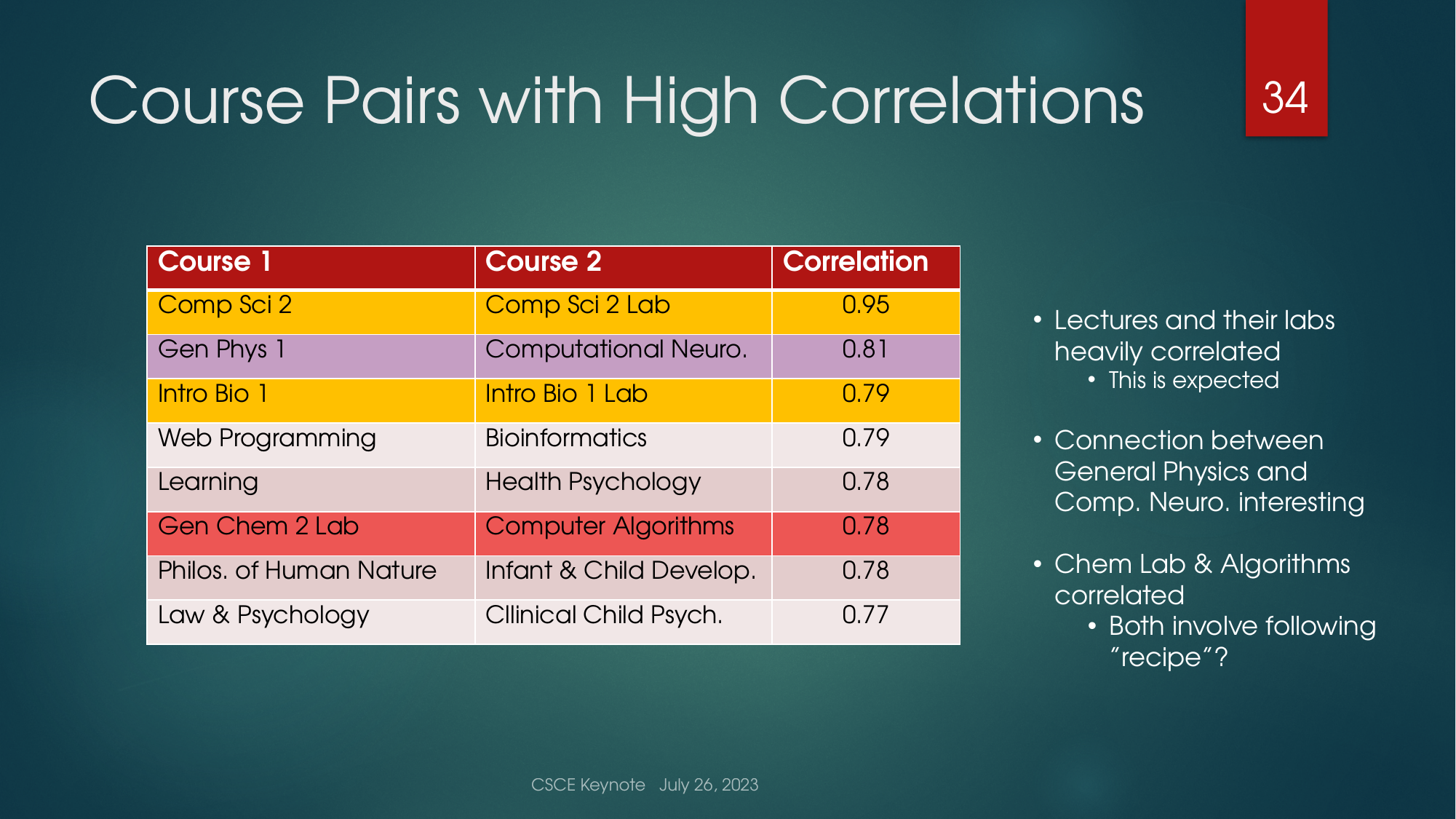

34
# Course Pairs with High Correlations
| Course 1 | Course 2 | Correlation |
| --- | --- | --- |
| Comp Sci 2 | Comp Sci 2 Lab | 0.95 |
| Gen Phys 1 | Computational Neuro. | 0.81 |
| Intro Bio 1 | Intro Bio 1 Lab | 0.79 |
| Web Programming | Bioinformatics | 0.79 |
| Learning | Health Psychology | 0.78 |
| Gen Chem 2 Lab | Computer Algorithms | 0.78 |
| Philos. of Human Nature | Infant & Child Develop. | 0.78 |
| Law & Psychology | Cllinical Child Psych. | 0.77 |
Lectures and their labs heavily correlated
This is expected

Connection between General Physics and Comp. Neuro. interesting

Chem Lab & Algorithms correlated
Both involve following ”recipe”?
CSCE Keynote   July 26, 2023